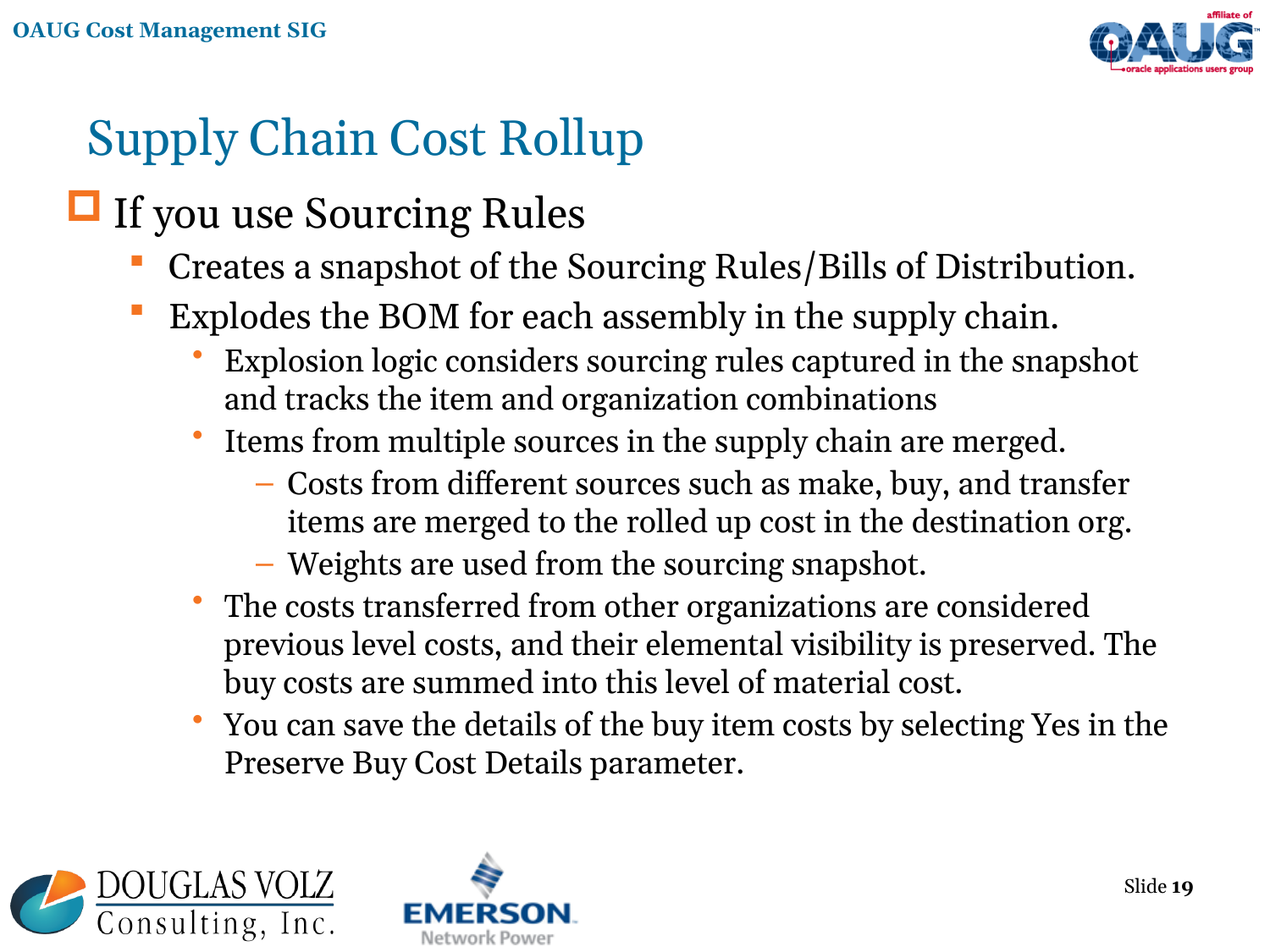

# Supply Chain Cost Rollup
If you use Sourcing Rules
Creates a snapshot of the Sourcing Rules/Bills of Distribution.
Explodes the BOM for each assembly in the supply chain.
Explosion logic considers sourcing rules captured in the snapshot and tracks the item and organization combinations
Items from multiple sources in the supply chain are merged.
Costs from different sources such as make, buy, and transfer items are merged to the rolled up cost in the destination org.
Weights are used from the sourcing snapshot.
The costs transferred from other organizations are considered previous level costs, and their elemental visibility is preserved. The buy costs are summed into this level of material cost.
You can save the details of the buy item costs by selecting Yes in the Preserve Buy Cost Details parameter.
  Slide 19